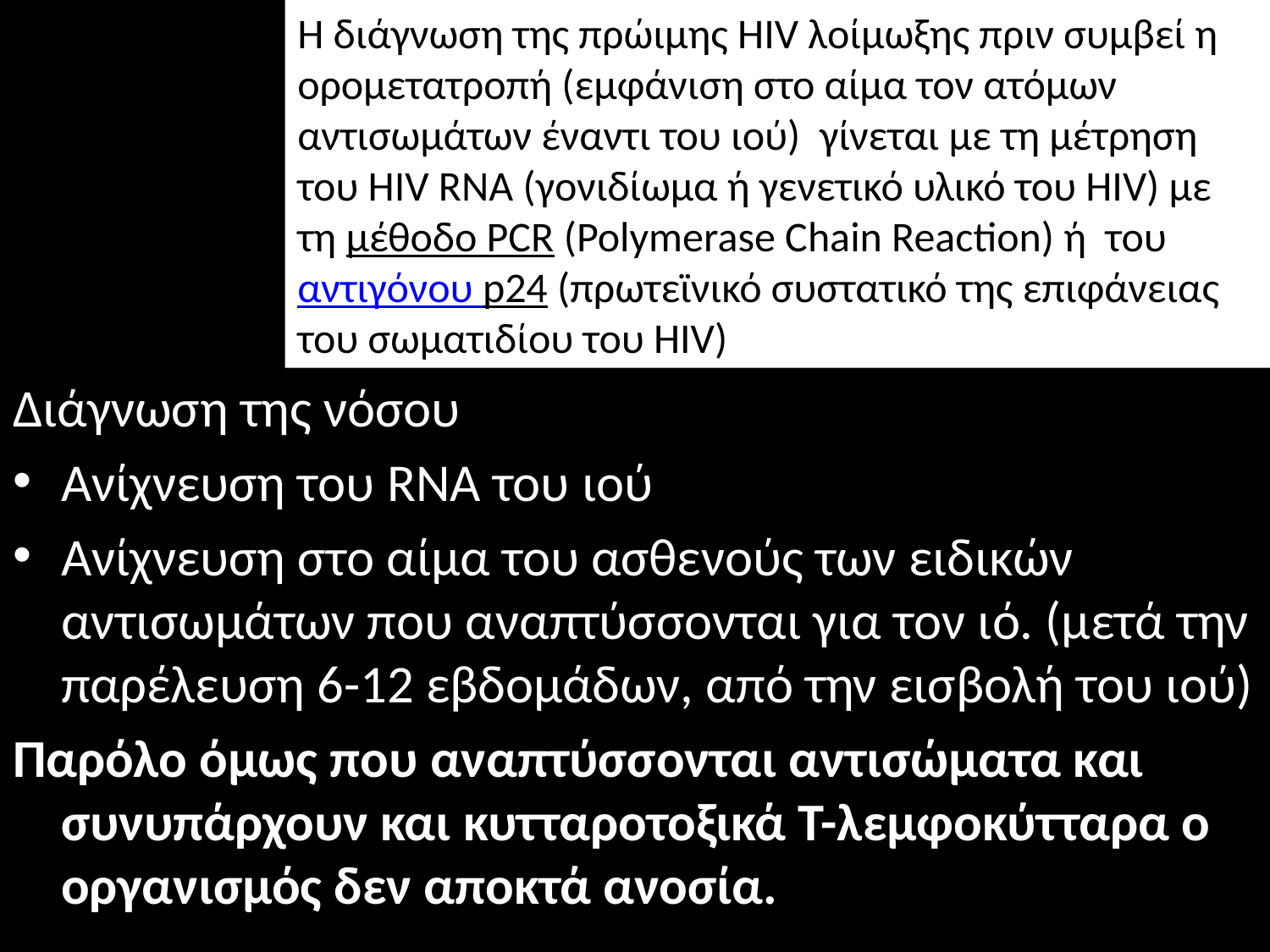

Η διάγνωση της πρώιμης HIV λοίμωξης πριν συμβεί η ορομετατροπή (εμφάνιση στο αίμα τον ατόμων αντισωμάτων έναντι του ιού)  γίνεται με τη μέτρηση του HIV RNA (γονιδίωμα ή γενετικό υλικό του HIV) με τη μέθοδο PCR (Polymerase Chain Reaction) ή  του     αντιγόνου p24 (πρωτεϊνικό συστατικό της επιφάνειας του σωματιδίου του HIV)
Διάγνωση της νόσου
Ανίχνευση του RNA του ιού
Ανίχνευση στο αίμα του ασθενούς των ειδικών αντισωμάτων που αναπτύσσονται για τον ιό. (μετά την παρέλευση 6-12 εβδομάδων, από την εισβολή του ιού)
Παρόλο όμως που αναπτύσσονται αντισώματα και συνυπάρχουν και κυτταροτοξικά Τ-λεμφοκύτταρα ο οργανισμός δεν αποκτά ανοσία.